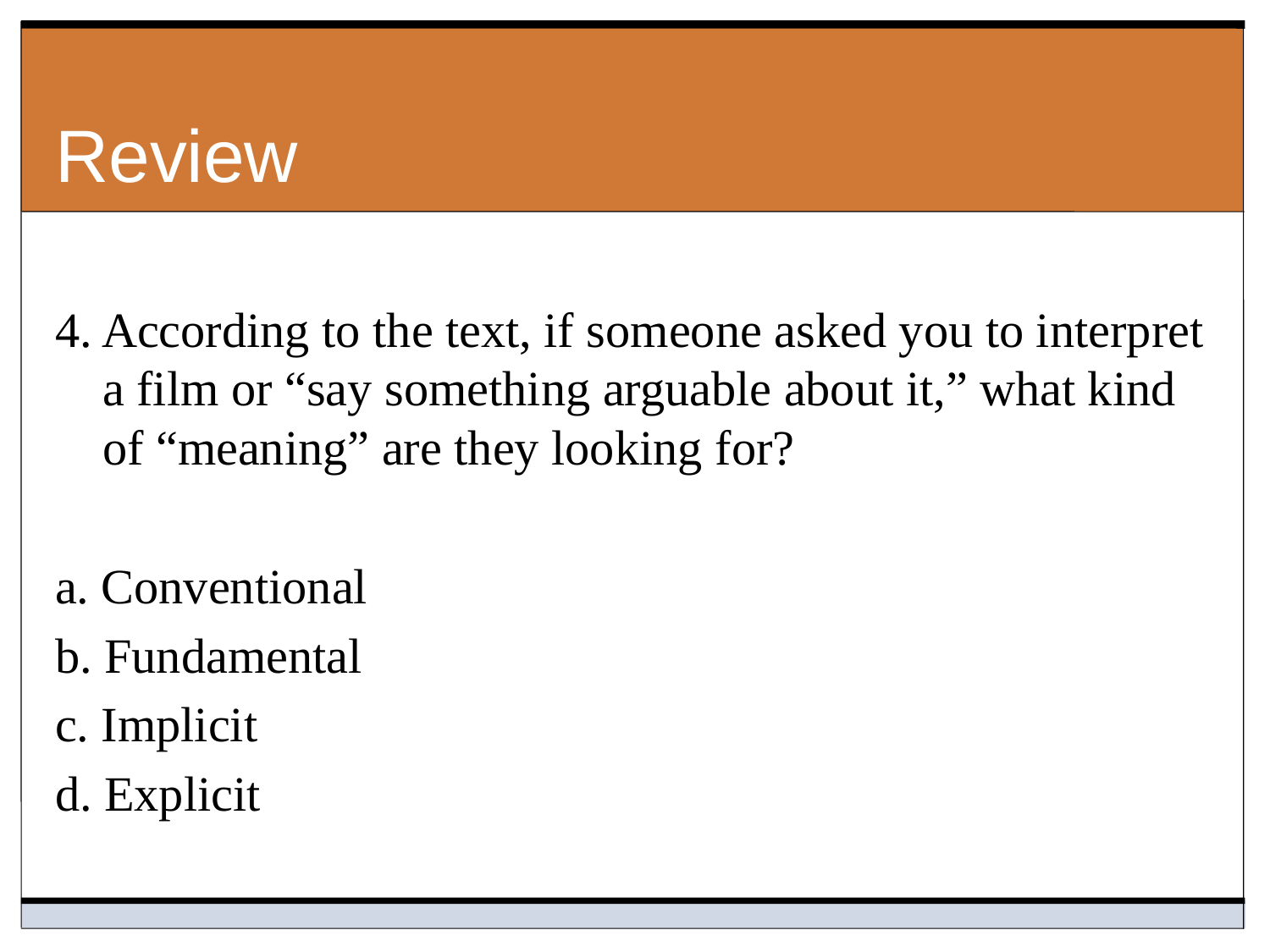

# Review

4. According to the text, if someone asked you to interpret a film or “say something arguable about it,” what kind of “meaning” are they looking for?

a. Conventional
b. Fundamental
c. Implicit
d. Explicit